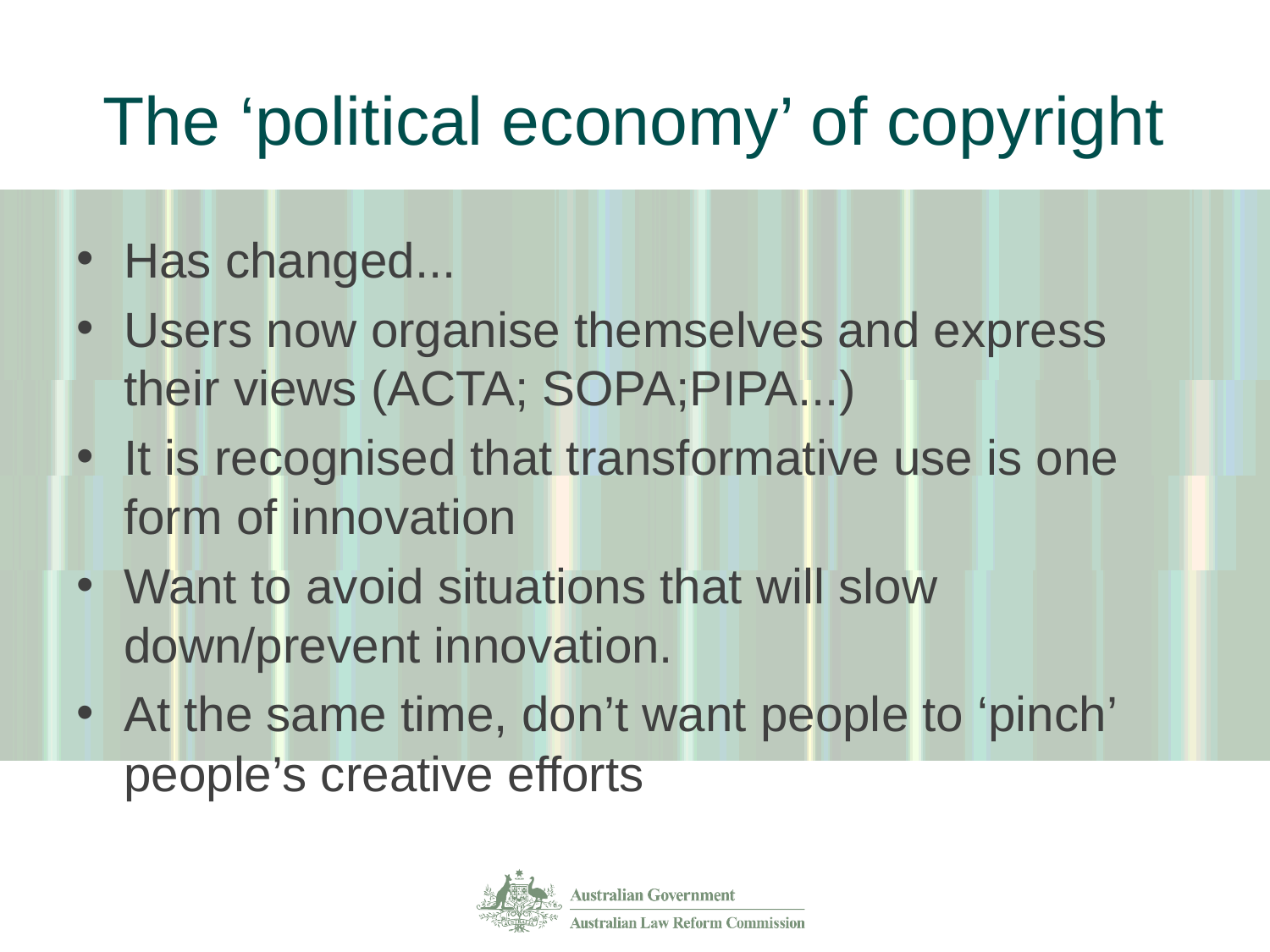

# The ‘political economy’ of copyright
Has changed...
Users now organise themselves and express their views (ACTA; SOPA;PIPA...)
It is recognised that transformative use is one form of innovation
Want to avoid situations that will slow down/prevent innovation.
At the same time, don’t want people to ‘pinch’ people’s creative efforts